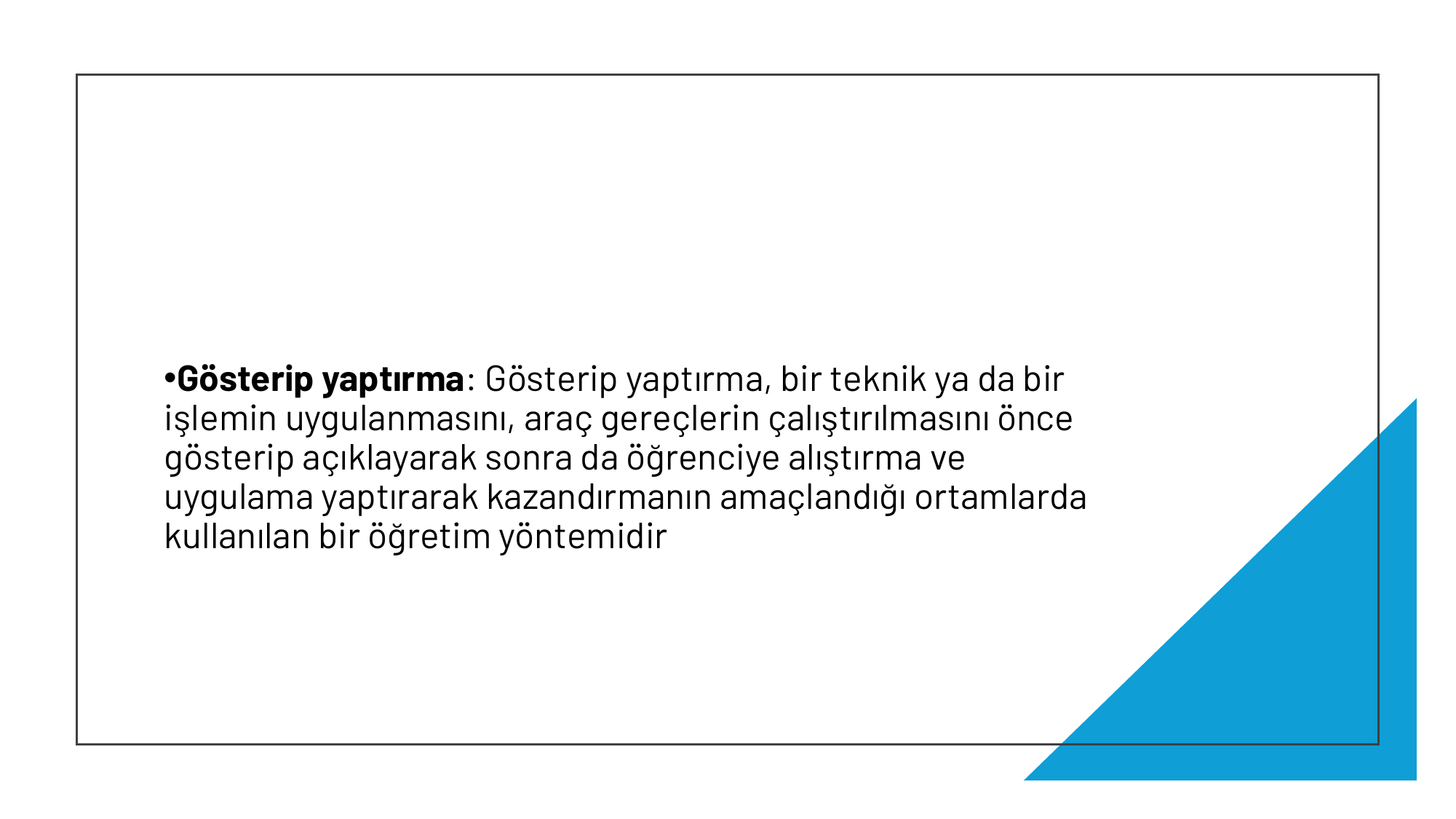

Gösterip yaptırma: Gösterip yaptırma, bir teknik ya da bir işlemin uygulanmasını, araç gereçlerin çalıştırılmasını önce gösterip açıklayarak sonra da öğrenciye alıştırma ve uygulama yaptırarak kazandırmanın amaçlandığı ortamlarda kullanılan bir öğretim yöntemidir